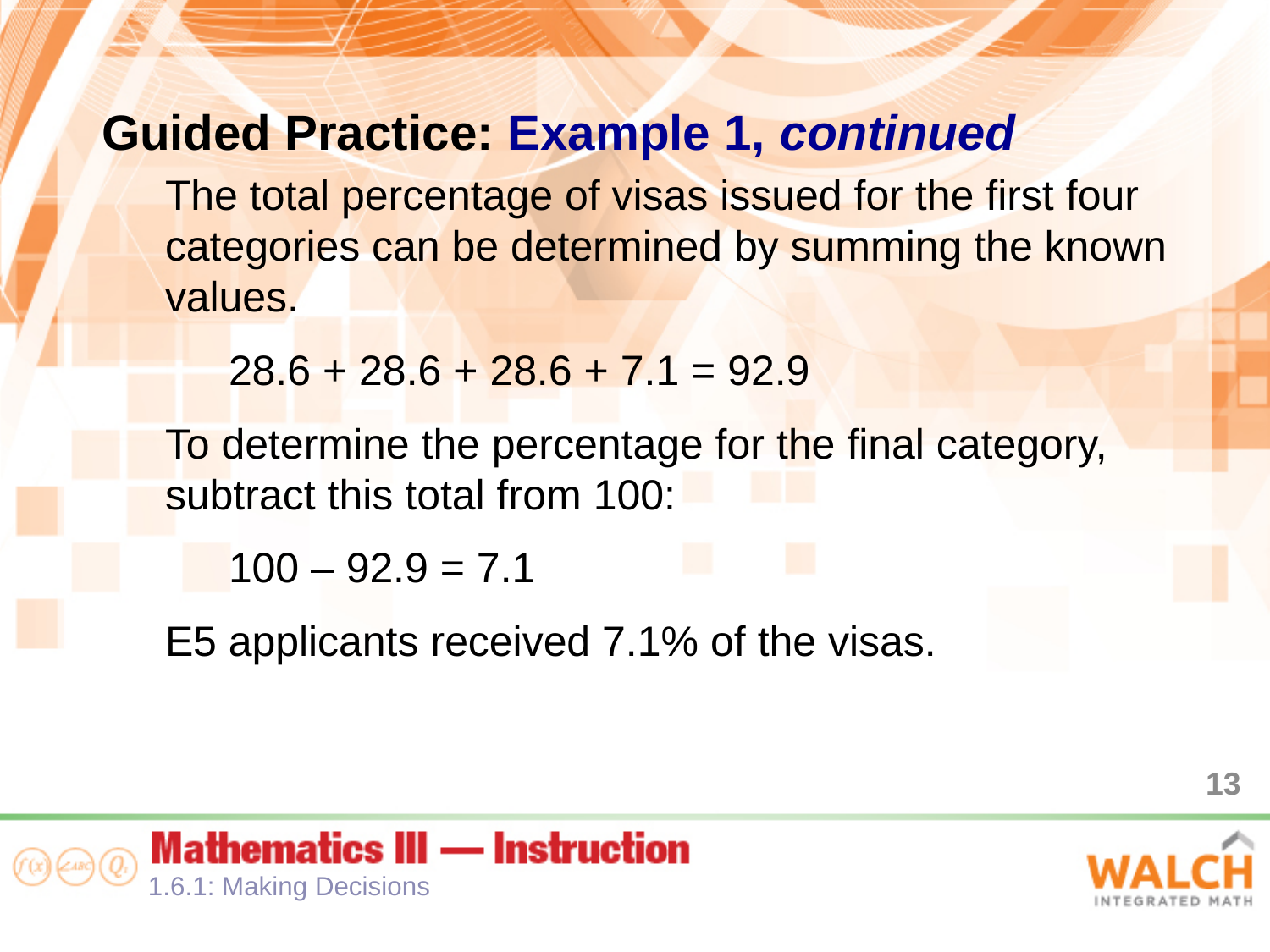

Guided Practice: Example 1, continued
The total percentage of visas issued for the first four categories can be determined by summing the known values.
28.6 + 28.6 + 28.6 + 7.1 = 92.9
To determine the percentage for the final category, subtract this total from 100:
100 – 92.9 = 7.1
E5 applicants received 7.1% of the visas.

13
1.6.1: Making Decisions